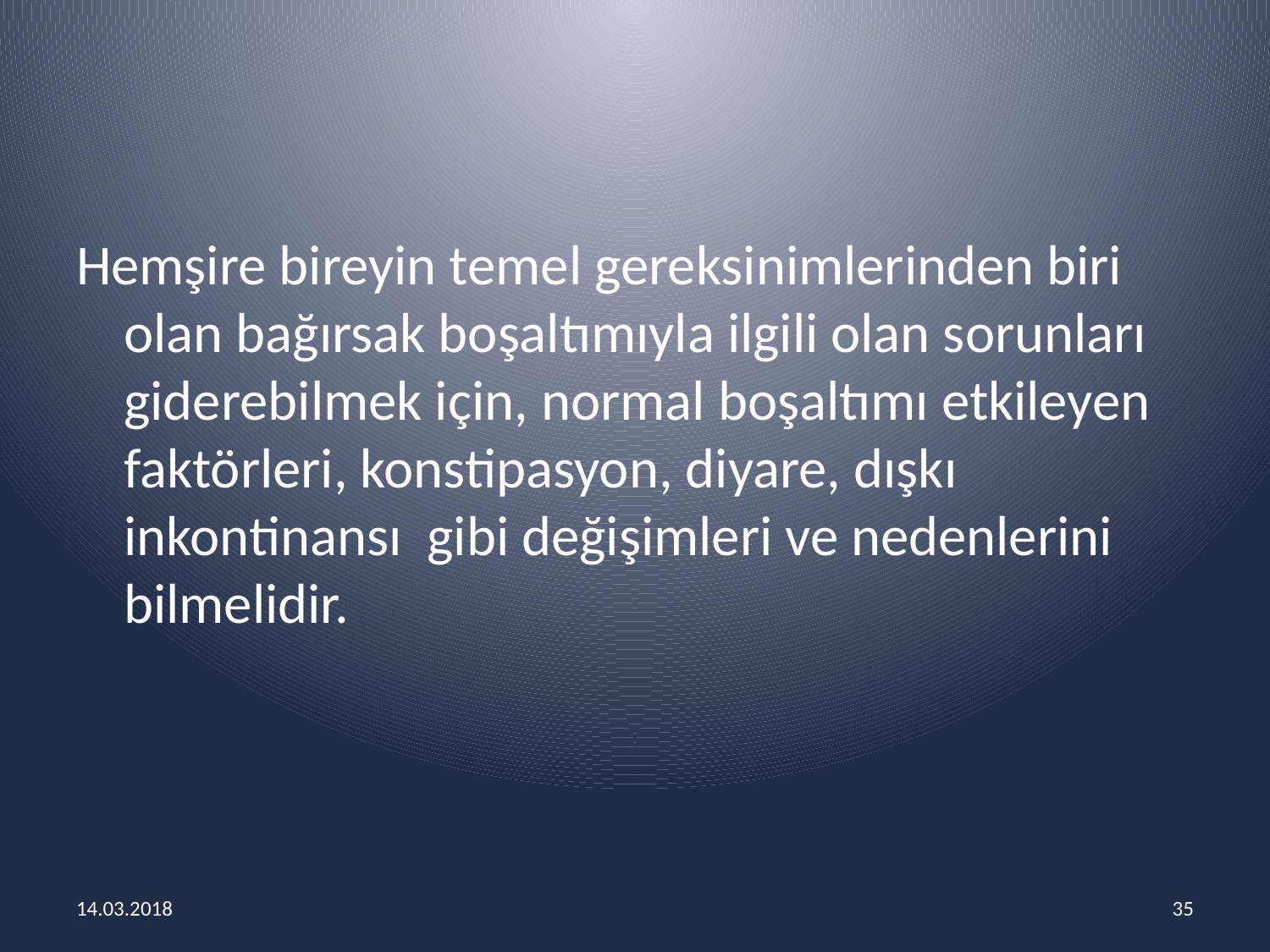

#
Hemşire bireyin temel gereksinimlerinden biri olan bağırsak boşaltımıyla ilgili olan sorunları giderebilmek için, normal boşaltımı etkileyen faktörleri, konstipasyon, diyare, dışkı inkontinansı  gibi değişimleri ve nedenlerini bilmelidir.
14.03.2018
35